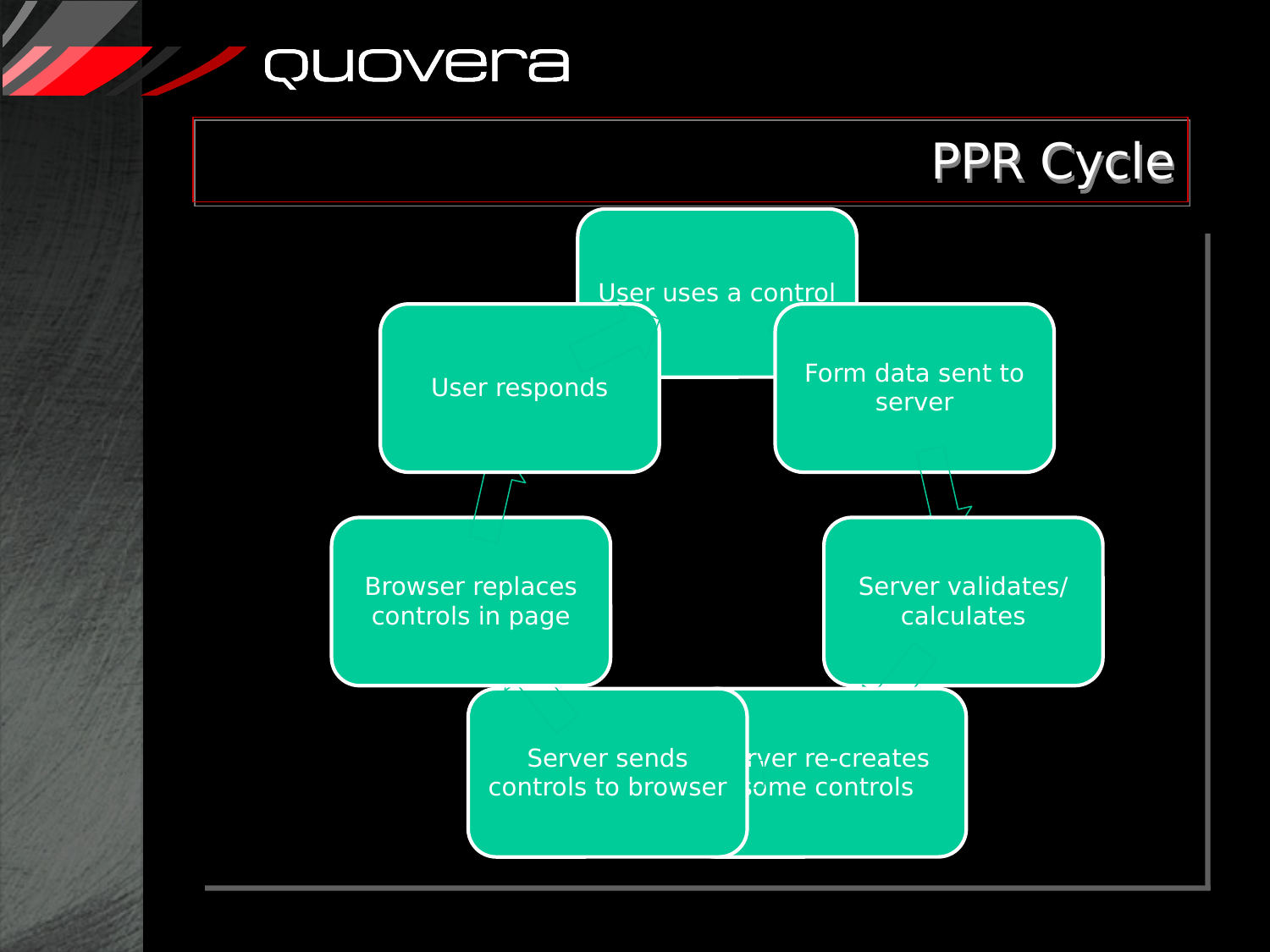

# PPR Cycle
User uses a control
Form data sent to server
Server validates/ calculates
Browser replaces controls in page
User responds